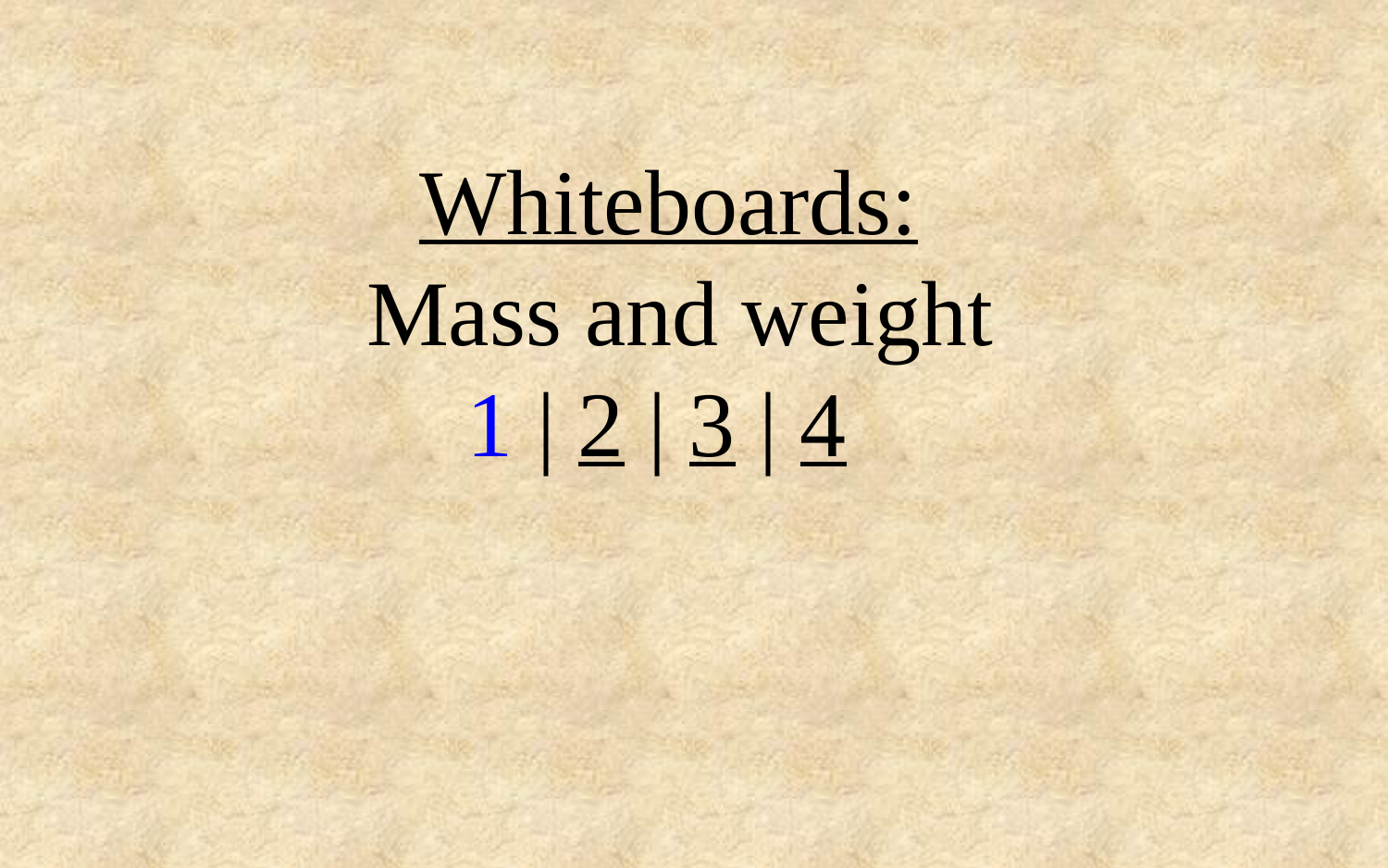

Whiteboards:
 Mass and weight
1 | 2 | 3 | 4